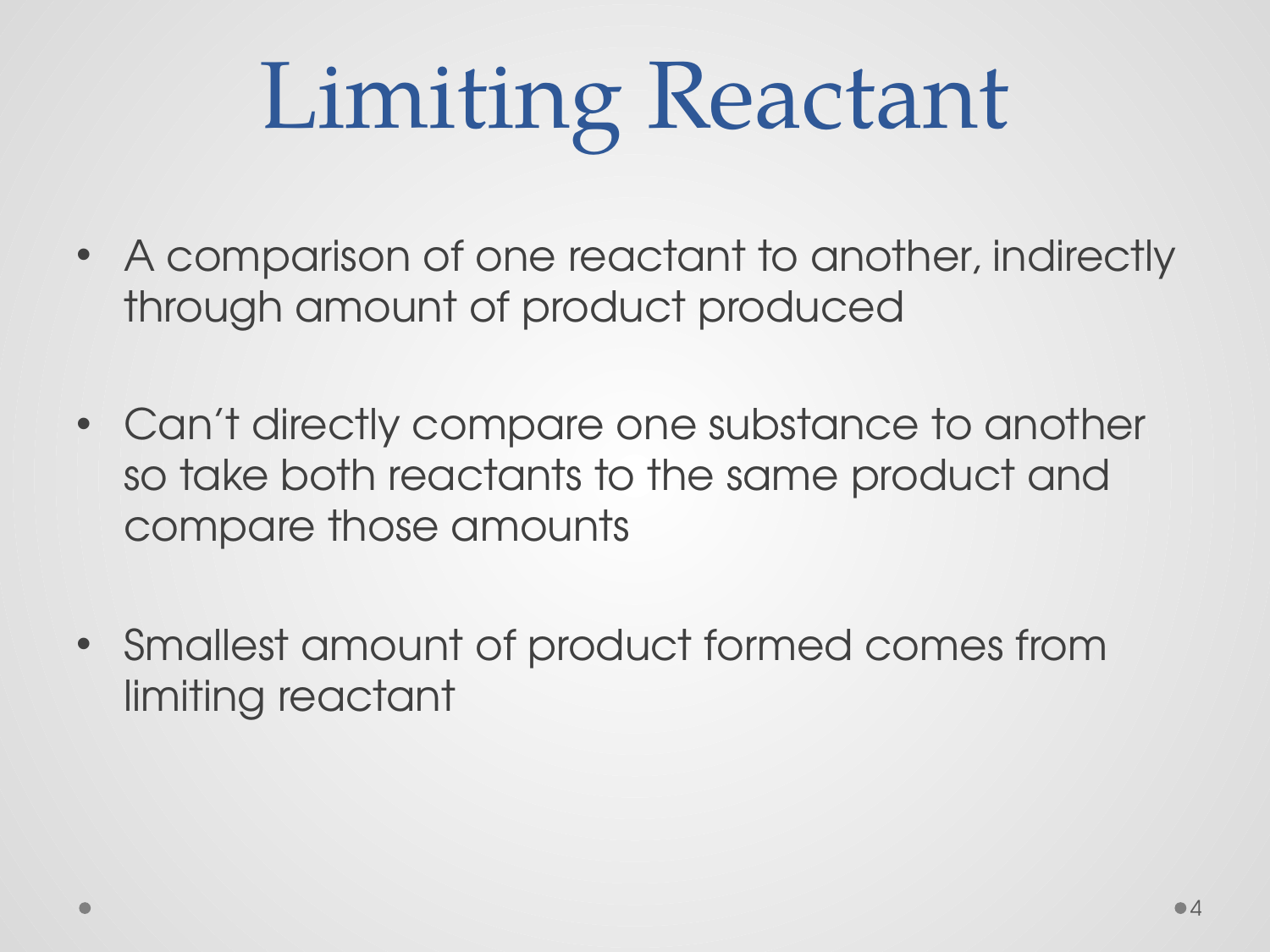

# Limiting Reactant
A comparison of one reactant to another, indirectly through amount of product produced

Can’t directly compare one substance to another so take both reactants to the same product and compare those amounts

Smallest amount of product formed comes from limiting reactant
4